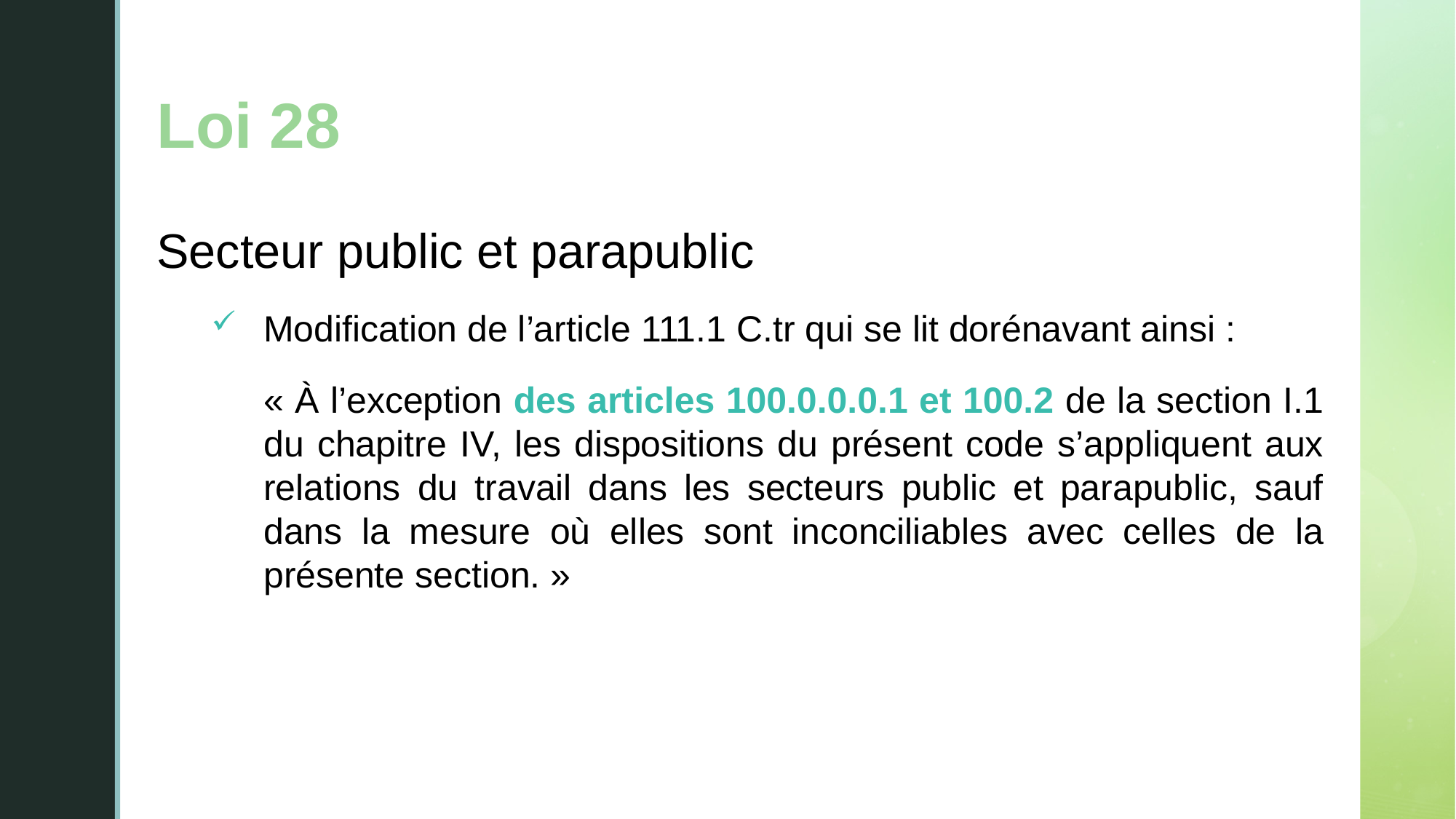

Loi 28
Secteur public et parapublic
Modification de l’article 111.1 C.tr qui se lit dorénavant ainsi :
« À l’exception des articles 100.0.0.0.1 et 100.2 de la section I.1 du chapitre IV, les dispositions du présent code s’appliquent aux relations du travail dans les secteurs public et parapublic, sauf dans la mesure où elles sont inconciliables avec celles de la présente section. »